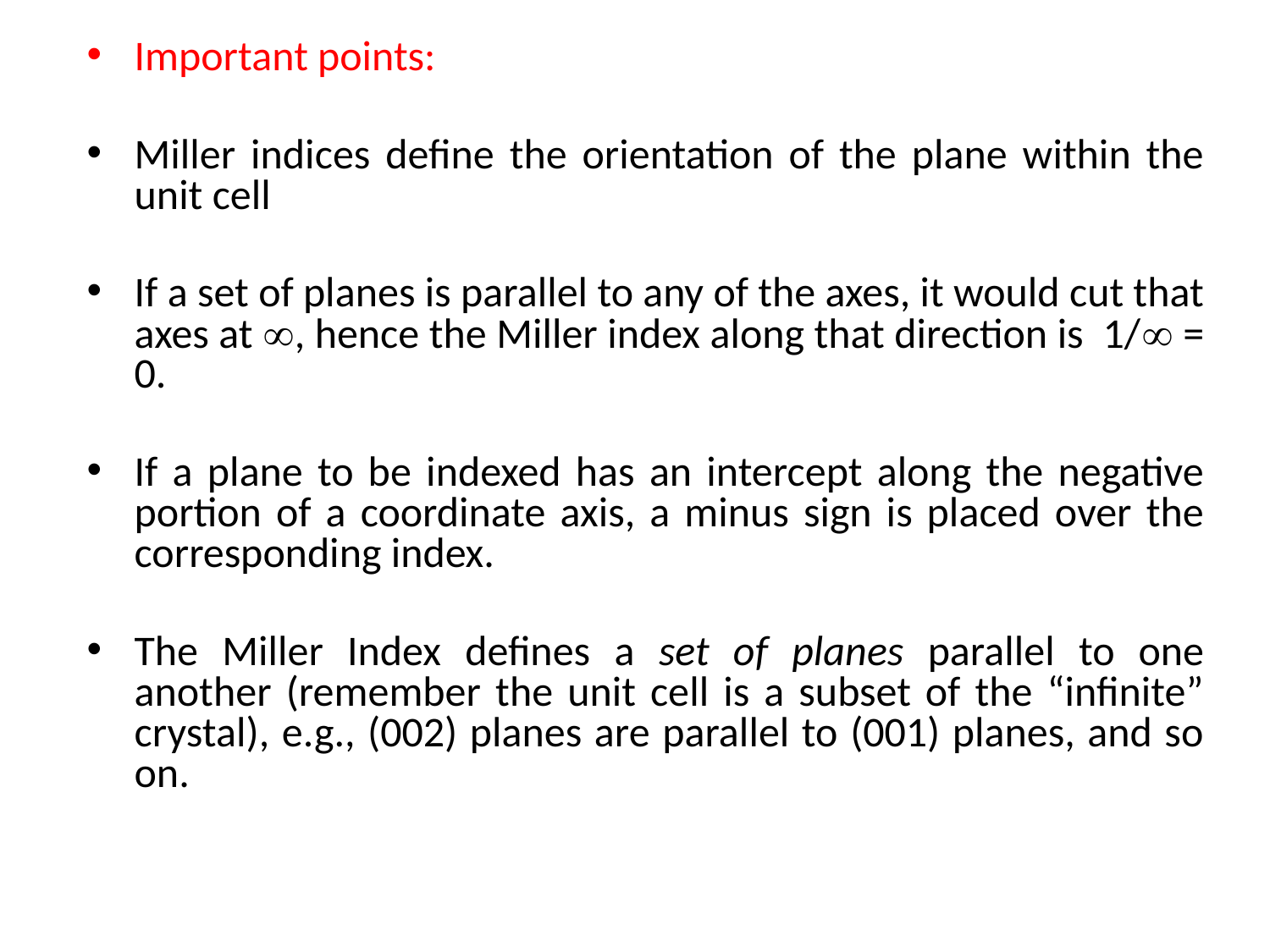

Important points:

Miller indices define the orientation of the plane within the unit cell

If a set of planes is parallel to any of the axes, it would cut that axes at ∞, hence the Miller index along that direction is  1/∞ = 0.

If a plane to be indexed has an intercept along the negative portion of a coordinate axis, a minus sign is placed over the corresponding index.

The Miller Index defines a set of planes parallel to one another (remember the unit cell is a subset of the “infinite” crystal), e.g., (002) planes are parallel to (001) planes, and so on.